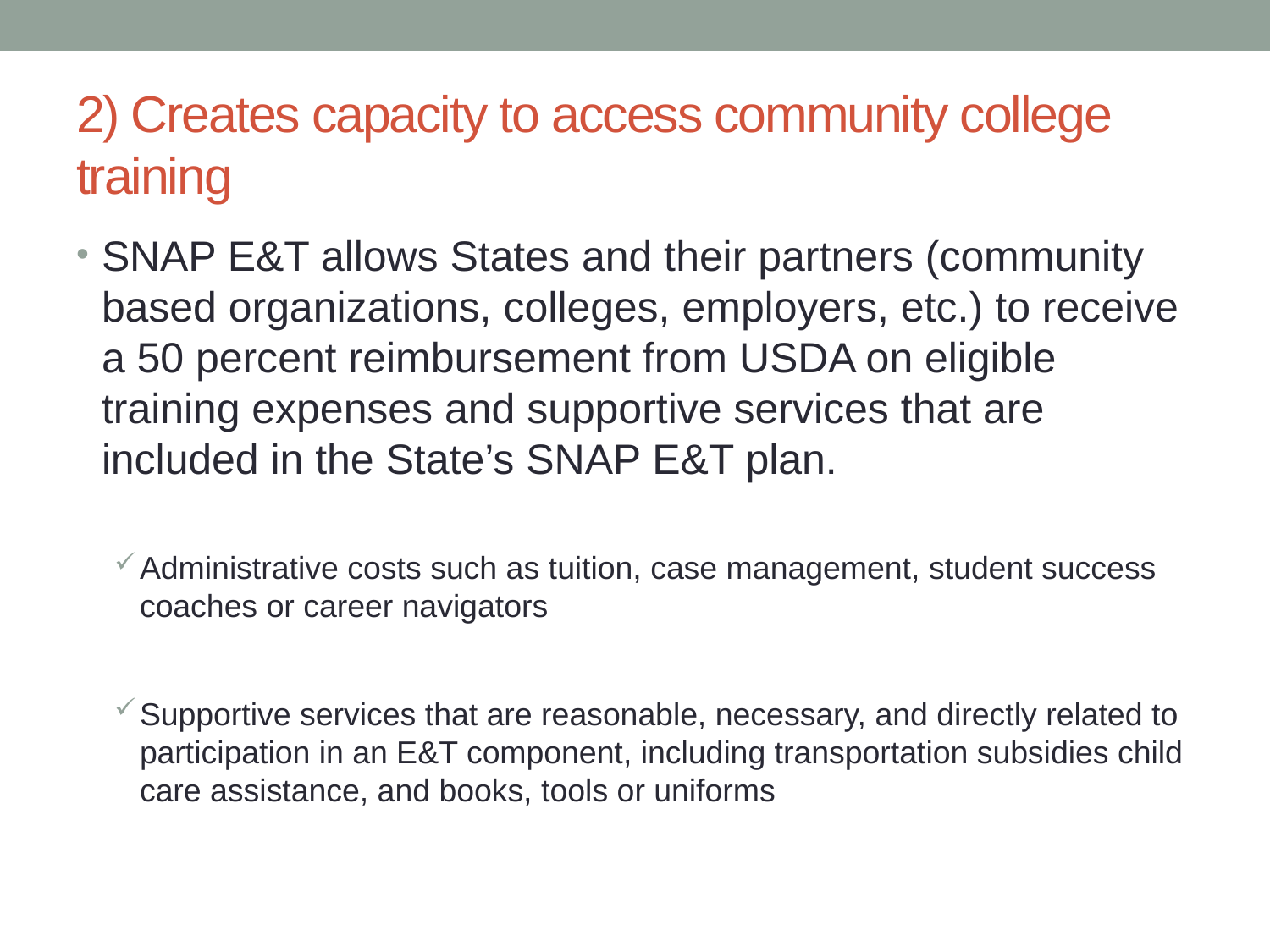

# 2) Creates capacity to access community college training
SNAP E&T allows States and their partners (community based organizations, colleges, employers, etc.) to receive a 50 percent reimbursement from USDA on eligible training expenses and supportive services that are included in the State’s SNAP E&T plan.

Administrative costs such as tuition, case management, student success coaches or career navigators

Supportive services that are reasonable, necessary, and directly related to participation in an E&T component, including transportation subsidies child care assistance, and books, tools or uniforms